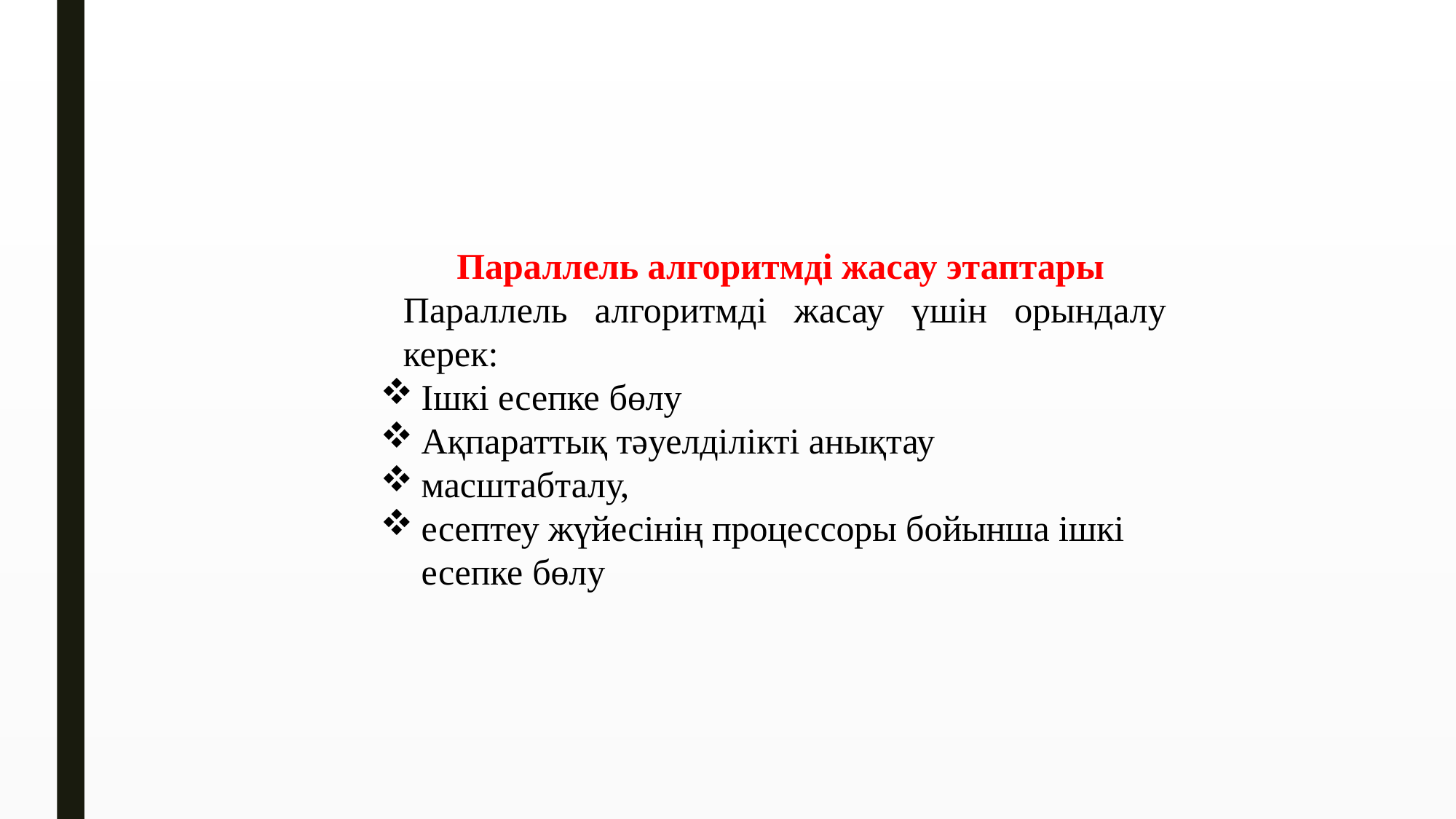

Параллель алгоритмді жасау этаптары
Параллель алгоритмді жасау үшін орындалу керек:
Ішкі есепке бөлу
Ақпараттық тəуелділікті анықтау
масштабталу,
есептеу жүйесінің процессоры бойынша ішкі есепке бөлу